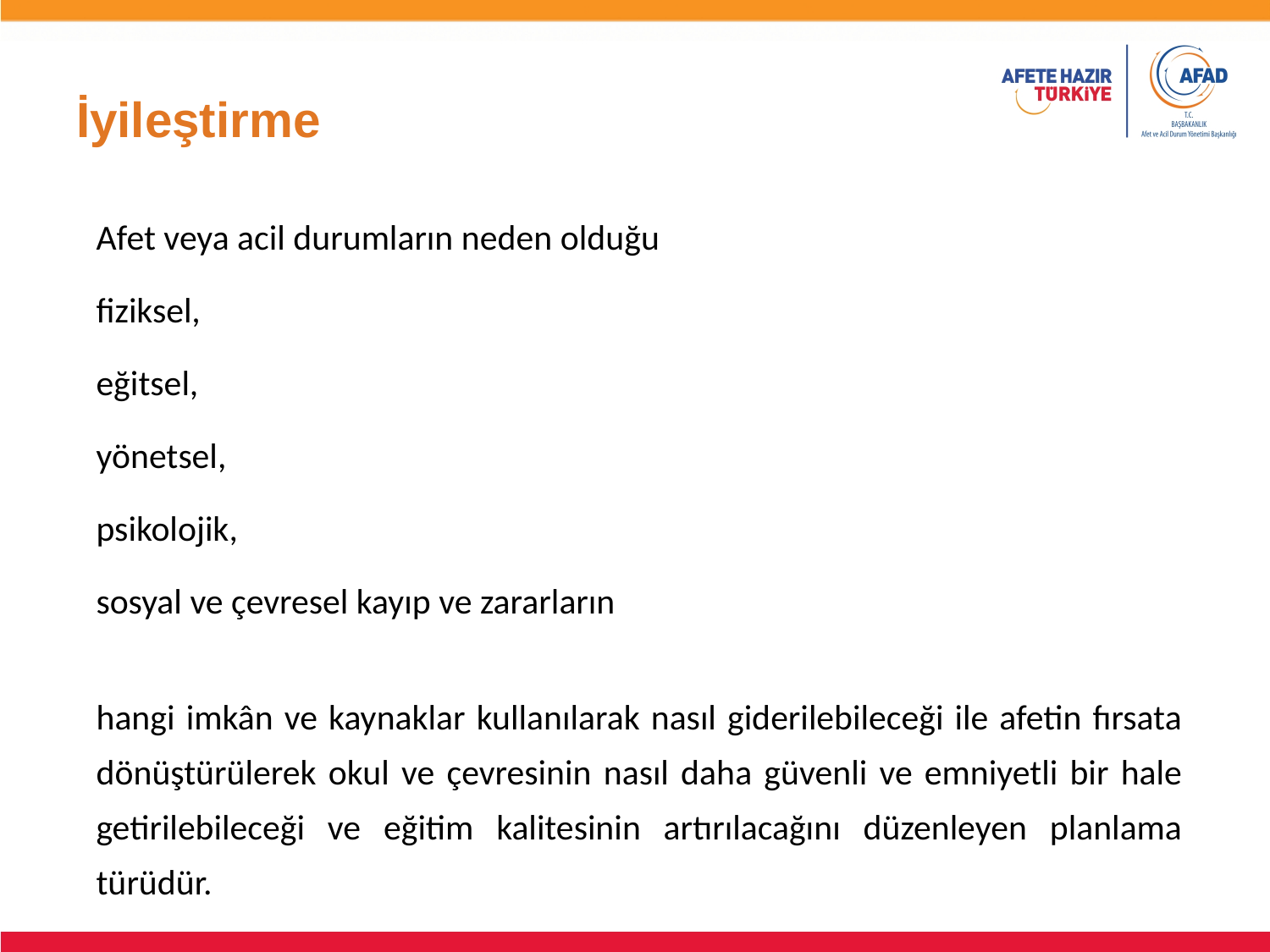

# İyileştirme
Afet veya acil durumların neden olduğu
fiziksel,
eğitsel,
yönetsel,
psikolojik,
sosyal ve çevresel kayıp ve zararların

hangi imkân ve kaynaklar kullanılarak nasıl giderilebileceği ile afetin fırsata dönüştürülerek okul ve çevresinin nasıl daha güvenli ve emniyetli bir hale getirilebileceği ve eğitim kalitesinin artırılacağını düzenleyen planlama türüdür.